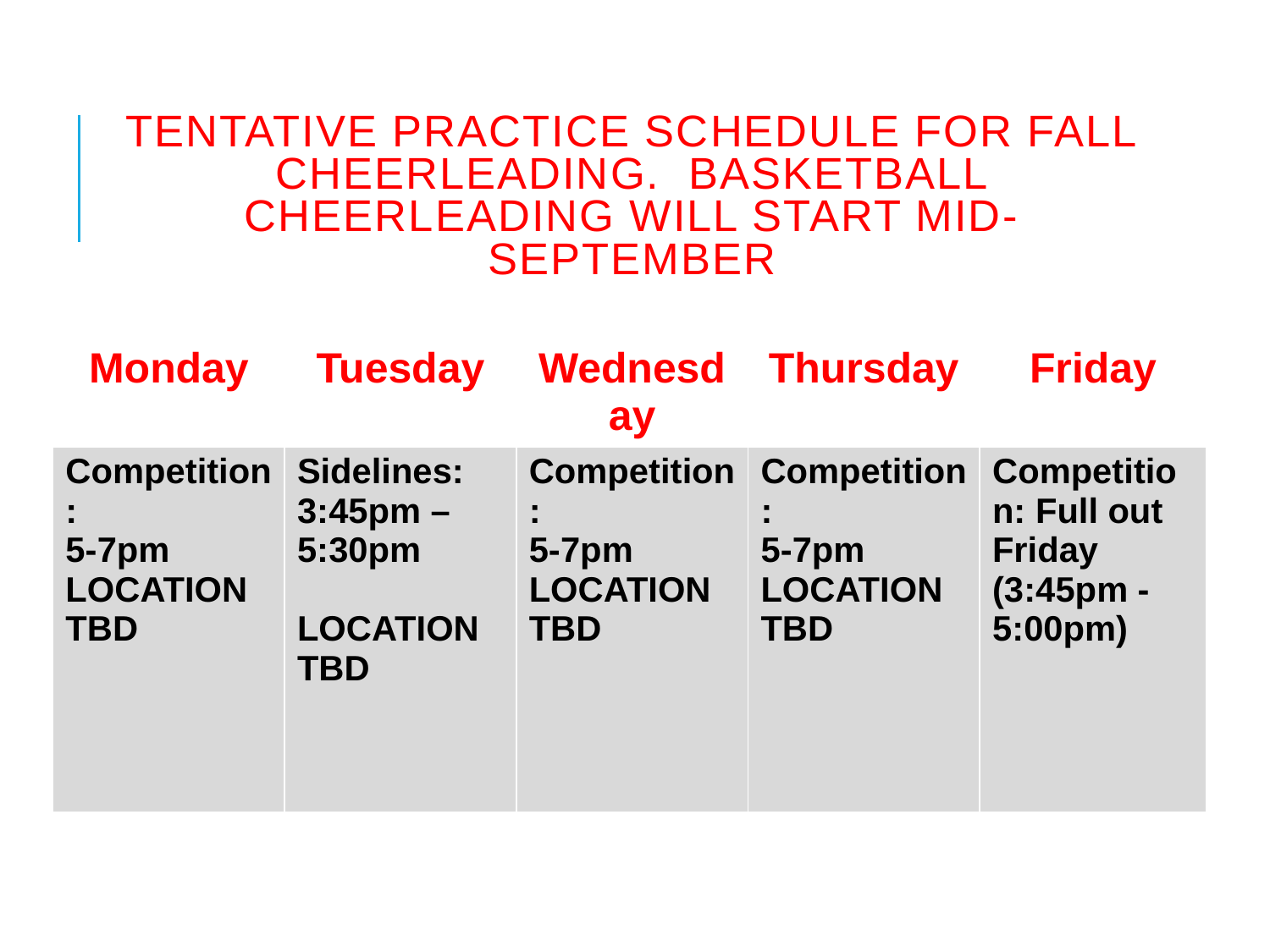

# Tentative Practice Schedule for fall cheerleading.  Basketball cheerleading will start mid- september
| Monday | Tuesday | Wednesday | Thursday | Friday |
| --- | --- | --- | --- | --- |
| Competition: 5-7pm LOCATION TBD | Sidelines: 3:45pm – 5:30pm LOCATION TBD | Competition: 5-7pm LOCATION TBD | Competition: 5-7pm LOCATION TBD | Competition: Full out Friday (3:45pm -5:00pm) |